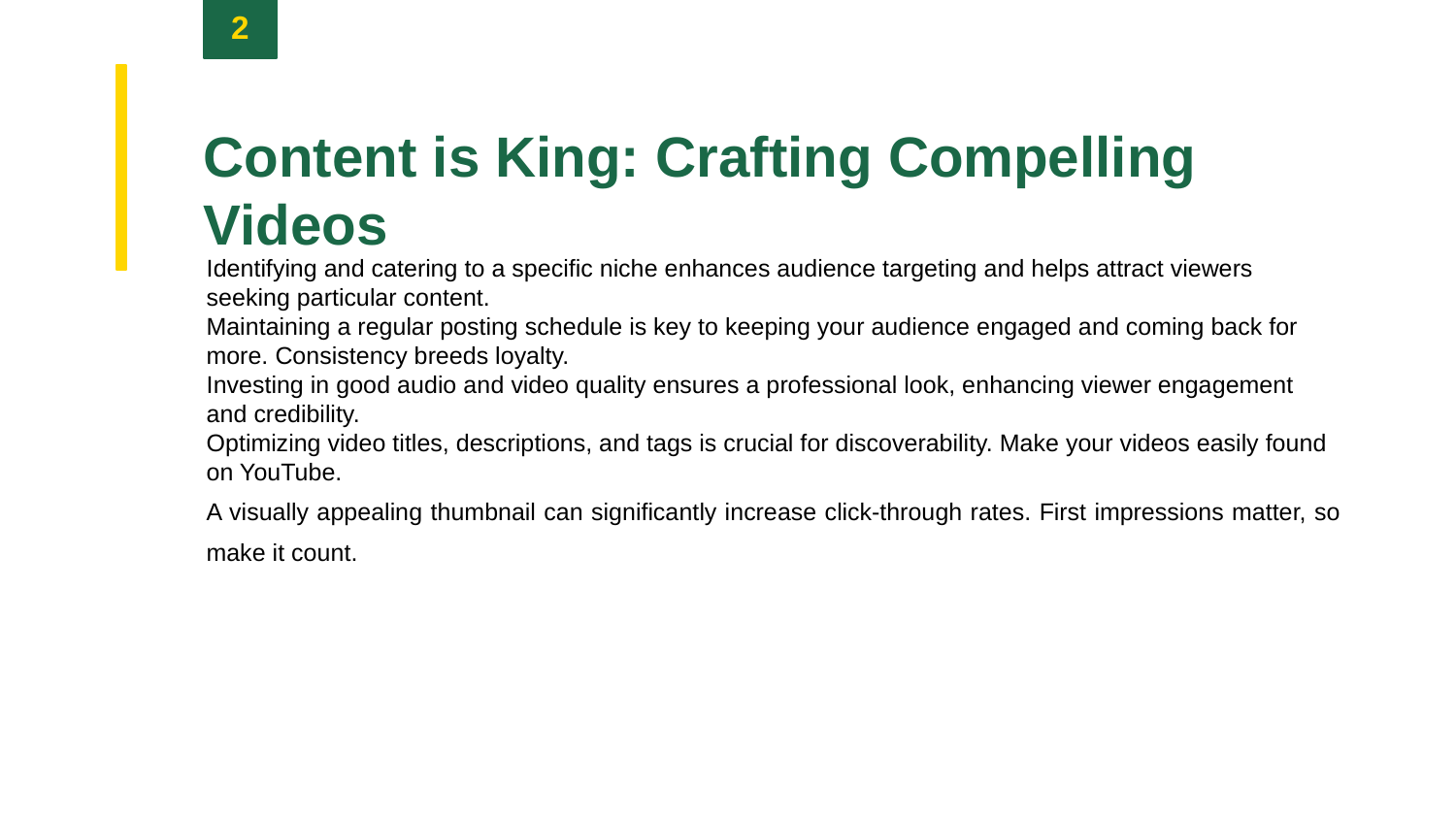

2

Content is King: Crafting Compelling Videos
Identifying and catering to a specific niche enhances audience targeting and helps attract viewers seeking particular content.
Maintaining a regular posting schedule is key to keeping your audience engaged and coming back for more. Consistency breeds loyalty.
Investing in good audio and video quality ensures a professional look, enhancing viewer engagement and credibility.
Optimizing video titles, descriptions, and tags is crucial for discoverability. Make your videos easily found on YouTube.
A visually appealing thumbnail can significantly increase click-through rates. First impressions matter, so make it count.